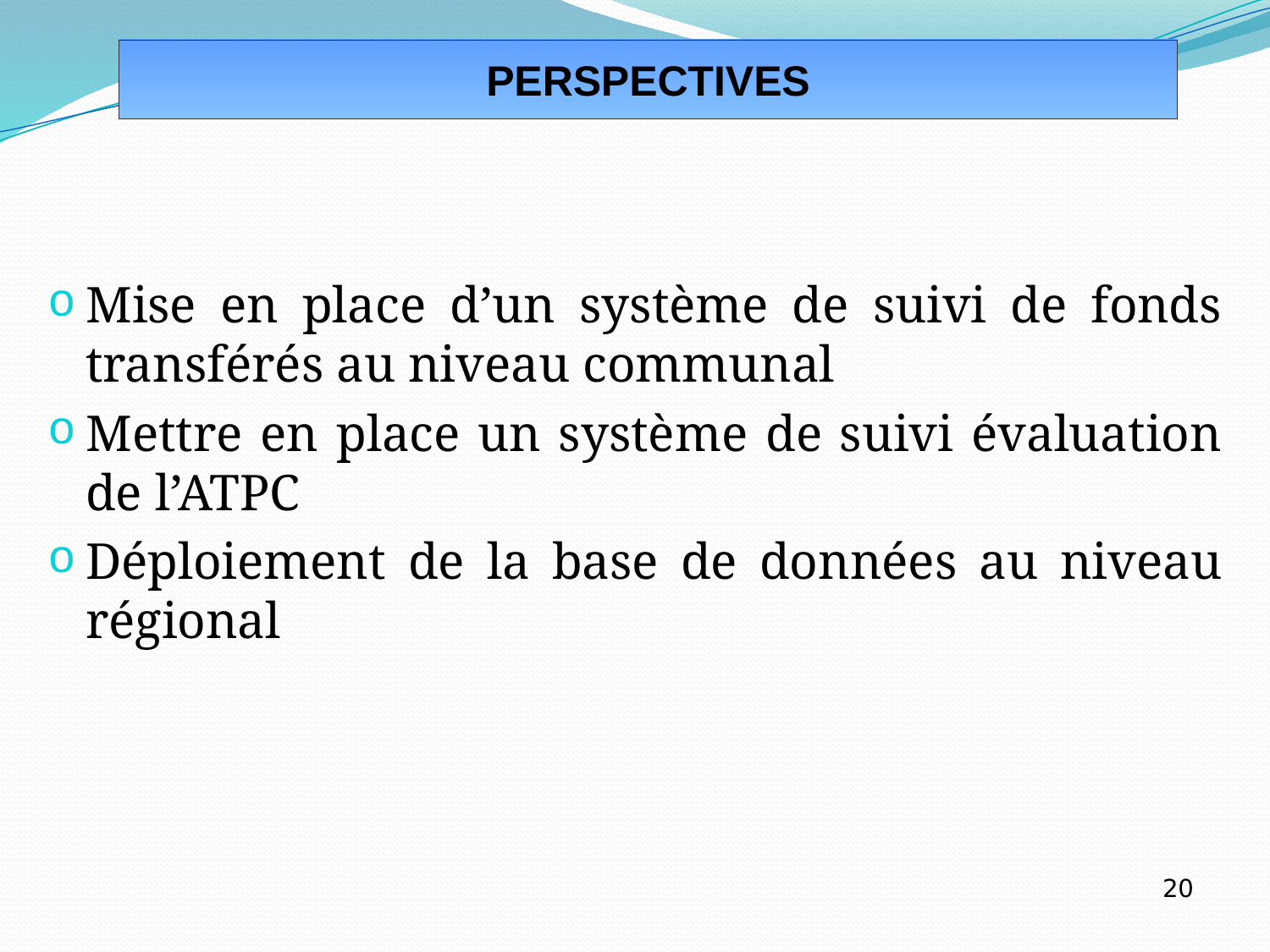

PERSPECTIVES

Mise en place d’un système de suivi de fonds transférés au niveau communal
Mettre en place un système de suivi évaluation de l’ATPC
Déploiement de la base de données au niveau régional

20